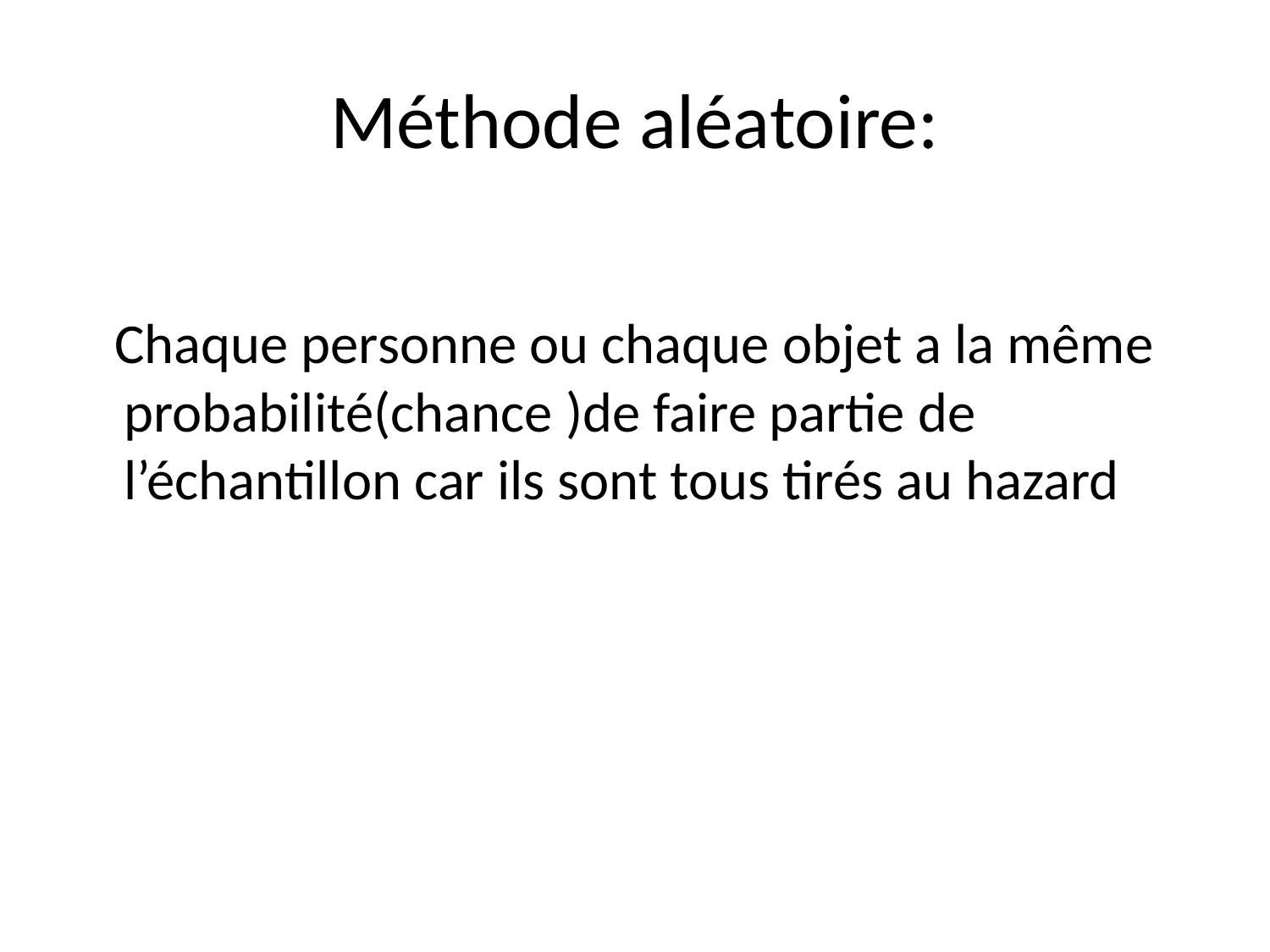

# Méthode aléatoire:

   Chaque personne ou chaque objet a la même probabilité(chance )de faire partie de l’échantillon car ils sont tous tirés au hazard